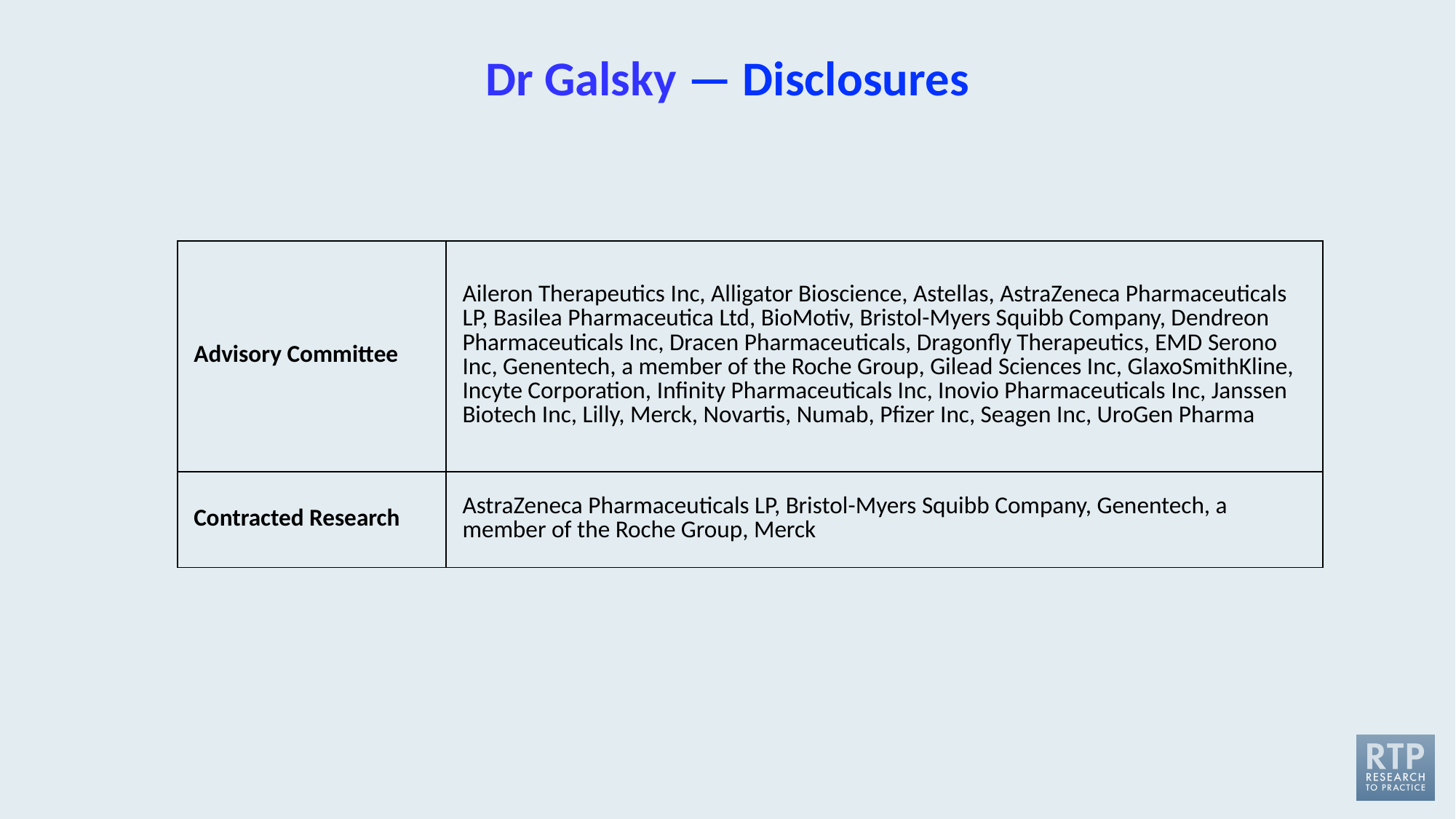

# Dr Galsky — Disclosures
| Advisory Committee | Aileron Therapeutics Inc, Alligator Bioscience, Astellas, AstraZeneca Pharmaceuticals LP, Basilea Pharmaceutica Ltd, BioMotiv, Bristol-Myers Squibb Company, Dendreon Pharmaceuticals Inc, Dracen Pharmaceuticals, Dragonfly Therapeutics, EMD Serono Inc, Genentech, a member of the Roche Group, Gilead Sciences Inc, GlaxoSmithKline, Incyte Corporation, Infinity Pharmaceuticals Inc, Inovio Pharmaceuticals Inc, Janssen Biotech Inc, Lilly, Merck, Novartis, Numab, Pfizer Inc, Seagen Inc, UroGen Pharma |
| --- | --- |
| Contracted Research | AstraZeneca Pharmaceuticals LP, Bristol-Myers Squibb Company, Genentech, a member of the Roche Group, Merck |